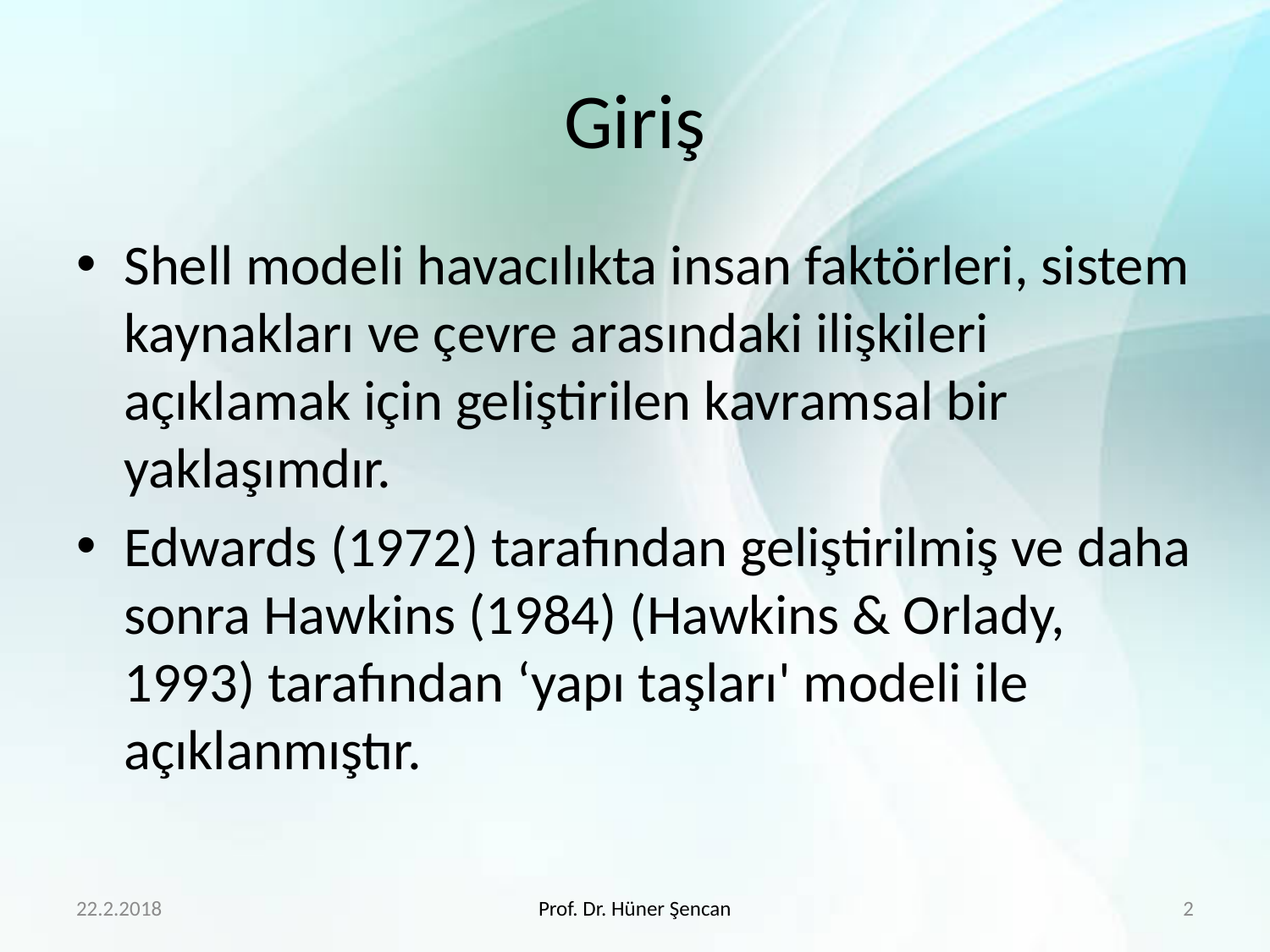

# Giriş
Shell modeli havacılıkta insan faktörleri, sistem kaynakları ve çevre arasındaki ilişkileri  açıklamak için geliştirilen kavramsal bir yaklaşımdır.
Edwards (1972) tarafından geliştirilmiş ve daha sonra Hawkins (1984) (Hawkins & Orlady, 1993) tarafından ‘yapı taşları' modeli ile açıklanmıştır.
22.2.2018
Prof. Dr. Hüner Şencan
2